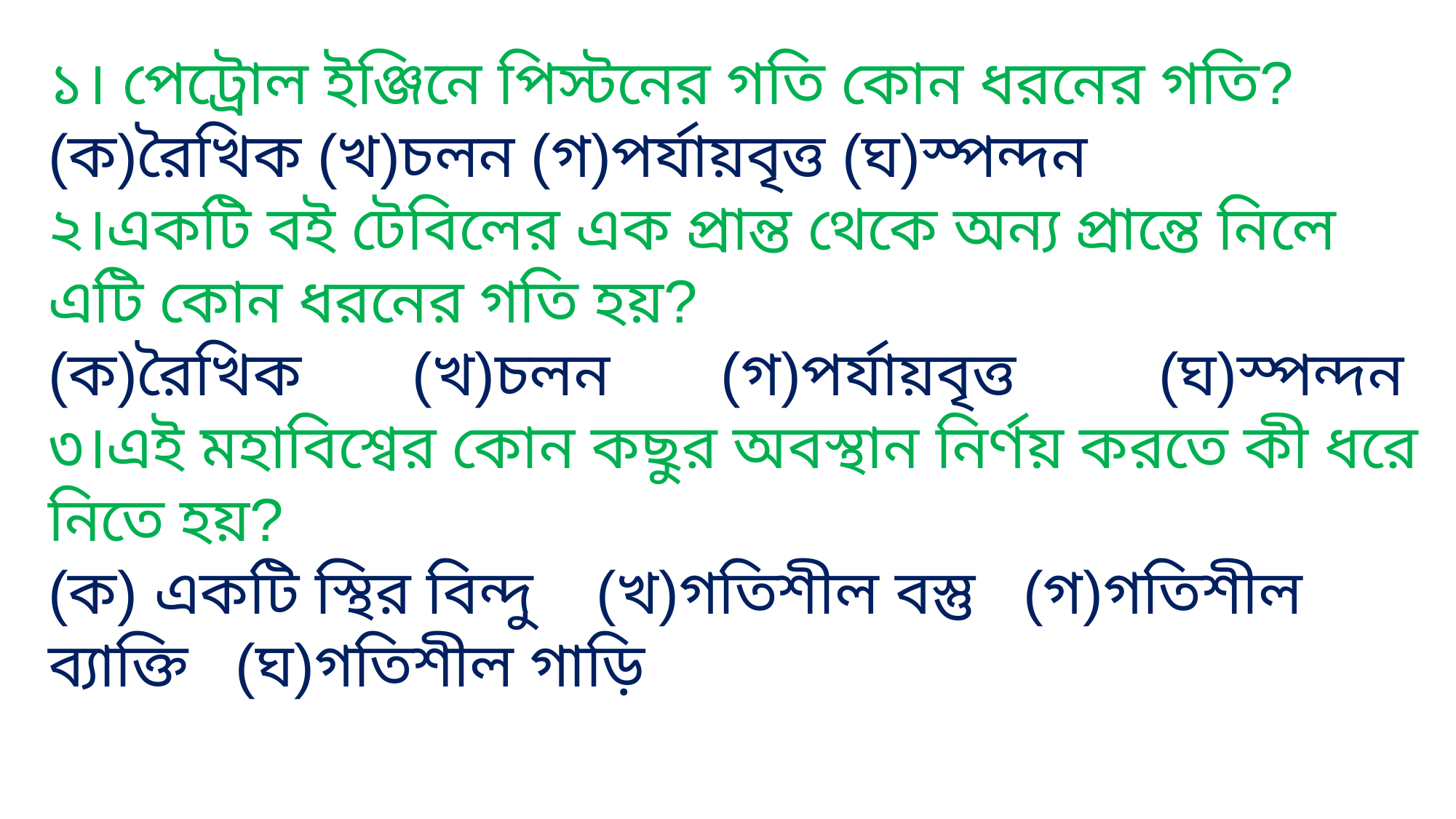

১। পেট্রোল ইঞ্জিনে পিস্টনের গতি কোন ধরনের গতি?
(ক)রৈখিক (খ)চলন (গ)পর্যায়বৃত্ত (ঘ)স্পন্দন
২।একটি বই টেবিলের এক প্রান্ত থেকে অন্য প্রান্তে নিলে এটি কোন ধরনের গতি হয়?
(ক)রৈখিক       (খ)চলন       (গ)পর্যায়বৃত্ত         (ঘ)স্পন্দন
৩।এই মহাবিশ্বের কোন কছুর অবস্থান নির্ণয় করতে কী ধরে নিতে হয়?
(ক) একটি স্থির বিন্দু    (খ)গতিশীল বস্তু   (গ)গতিশীল ব্যাক্তি   (ঘ)গতিশীল গাড়ি